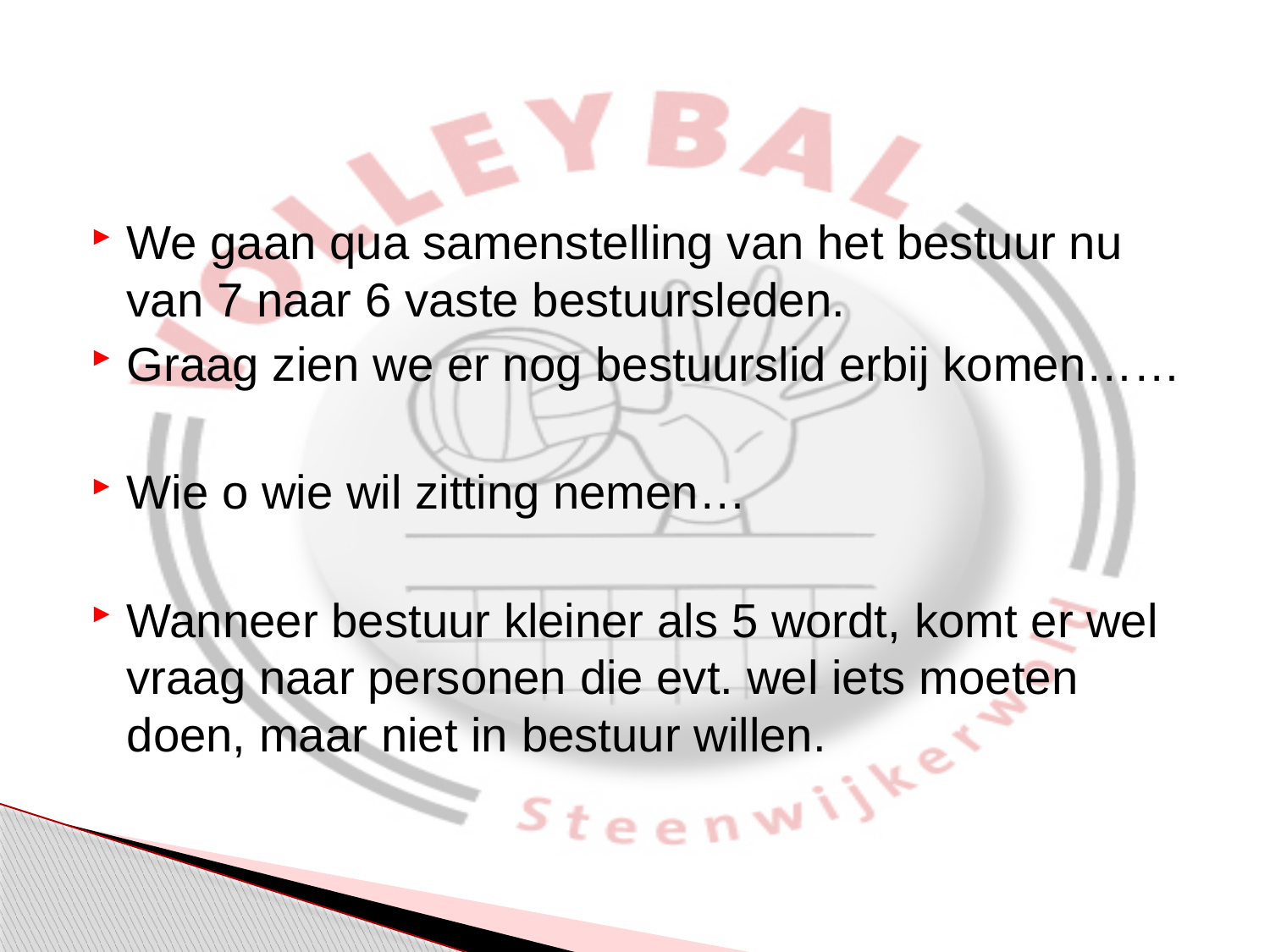

#
We gaan qua samenstelling van het bestuur nu van 7 naar 6 vaste bestuursleden.
Graag zien we er nog bestuurslid erbij komen……

Wie o wie wil zitting nemen…

Wanneer bestuur kleiner als 5 wordt, komt er wel vraag naar personen die evt. wel iets moeten doen, maar niet in bestuur willen.